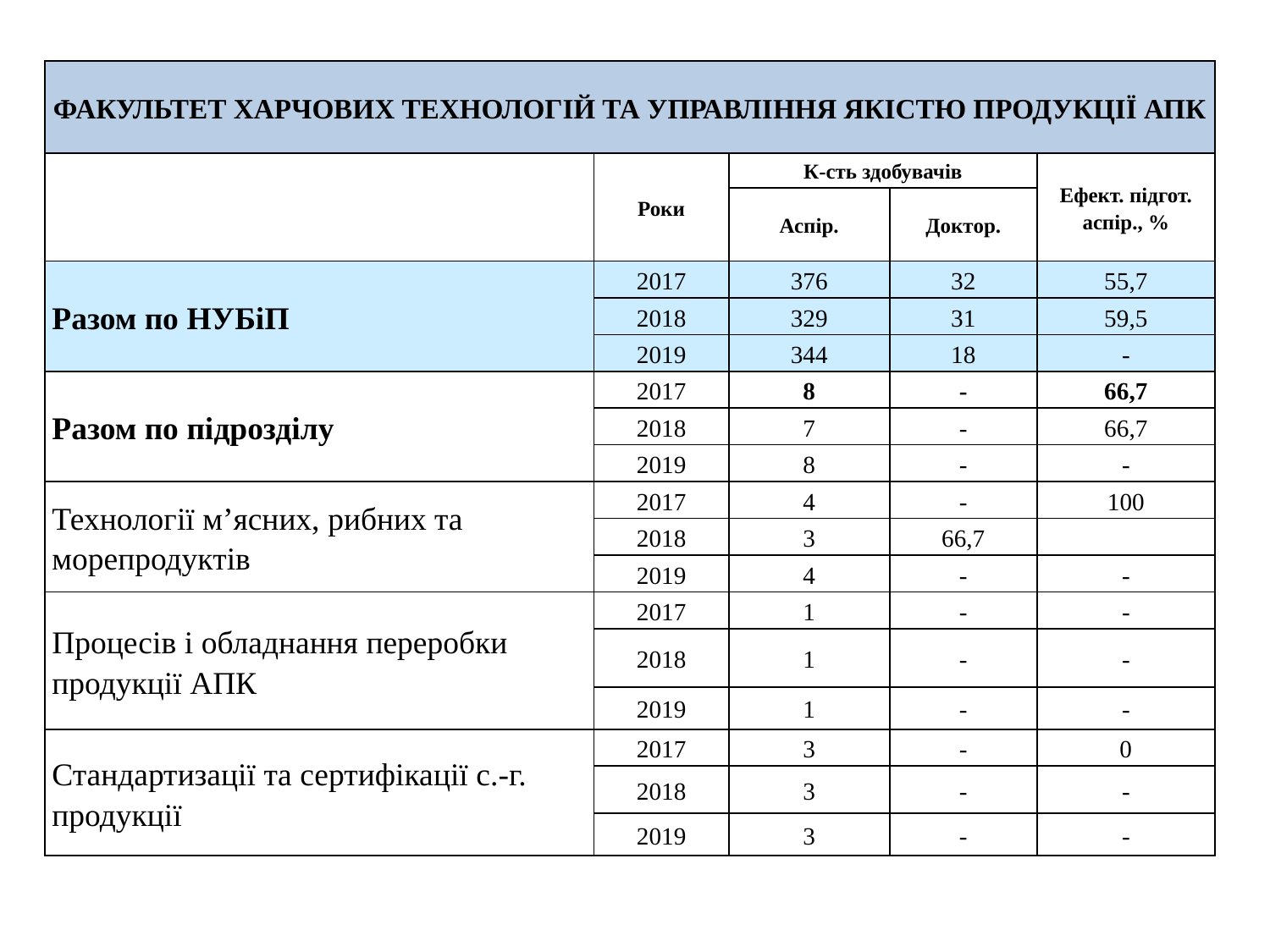

| ФАКУЛЬТЕТ ХАРЧОВИХ ТЕХНОЛОГІЙ ТА УПРАВЛІННЯ ЯКІСТЮ ПРОДУКЦІЇ АПК |  |  |  |  |
| --- | --- | --- | --- | --- |
|  | Роки | К-сть здобувачів |  | Ефект. підгот. аспір., % |
|  |  | Аспір. | Доктор. |  |
| Разом по НУБіП | 2017 | 376 | 32 | 55,7 |
|  | 2018 | 329 | 31 | 59,5 |
|  | 2019 | 344 | 18 | - |
| Разом по підрозділу | 2017 | 8 | - | 66,7 |
|  | 2018 | 7 | - | 66,7 |
|  | 2019 | 8 | - | - |
| Технології м’ясних, рибних та морепродуктів | 2017 | 4 | - | 100 |
|  | 2018 | 3 | 66,7 |  |
|  | 2019 | 4 | - | - |
| Процесів і обладнання переробки продукції АПК | 2017 | 1 | - | - |
|  | 2018 | 1 | - | - |
|  | 2019 | 1 | - | - |
| Стандартизації та сертифікації с.-г. продукції | 2017 | 3 | - | 0 |
|  | 2018 | 3 | - | - |
|  | 2019 | 3 | - | - |